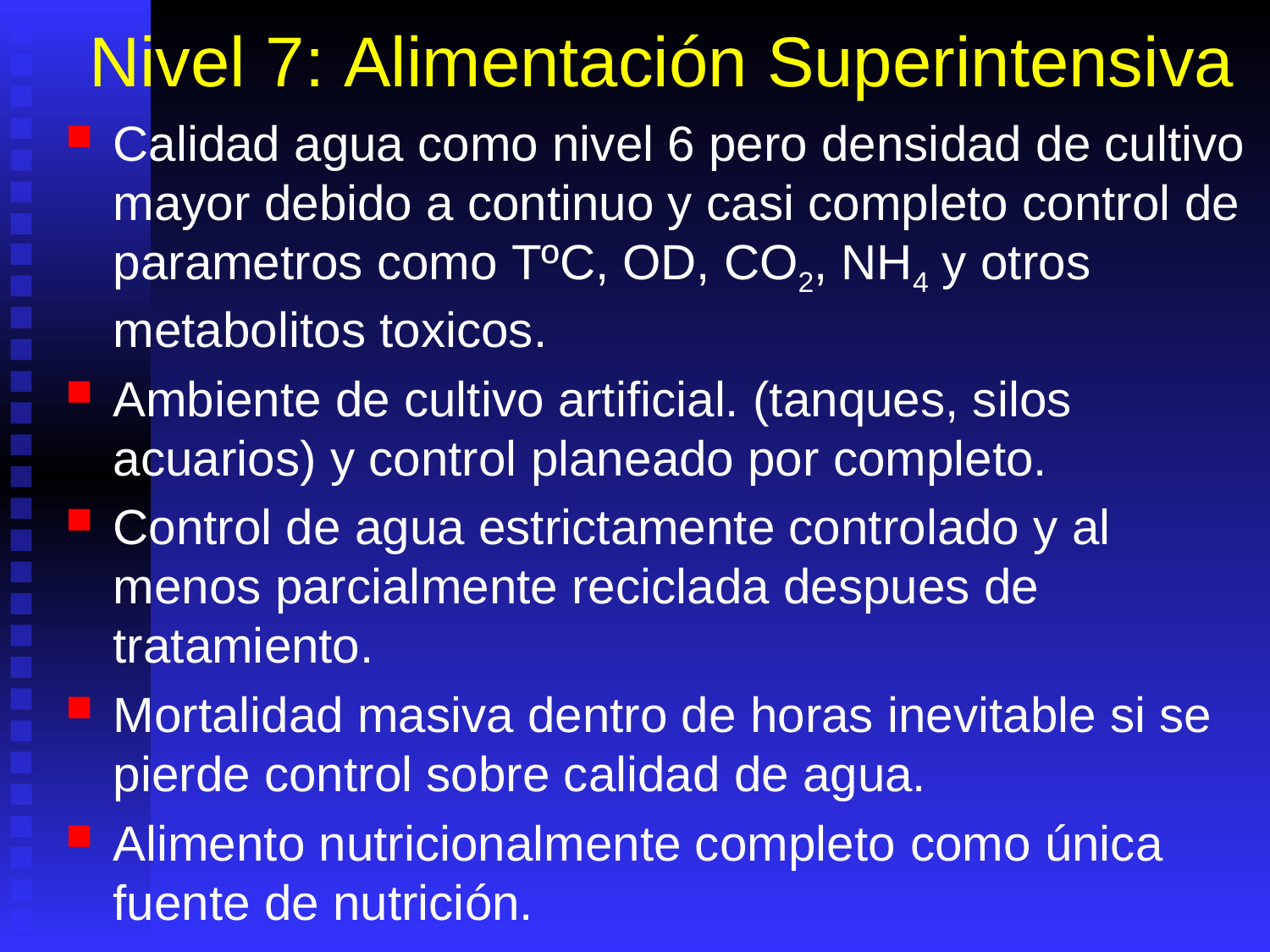

# Nivel 7: Alimentación Superintensiva
Calidad agua como nivel 6 pero densidad de cultivo mayor debido a continuo y casi completo control de parametros como TºC, OD, CO2, NH4 y otros metabolitos toxicos.
Ambiente de cultivo artificial. (tanques, silos acuarios) y control planeado por completo.
Control de agua estrictamente controlado y al menos parcialmente reciclada despues de tratamiento.
Mortalidad masiva dentro de horas inevitable si se pierde control sobre calidad de agua.
Alimento nutricionalmente completo como única fuente de nutrición.